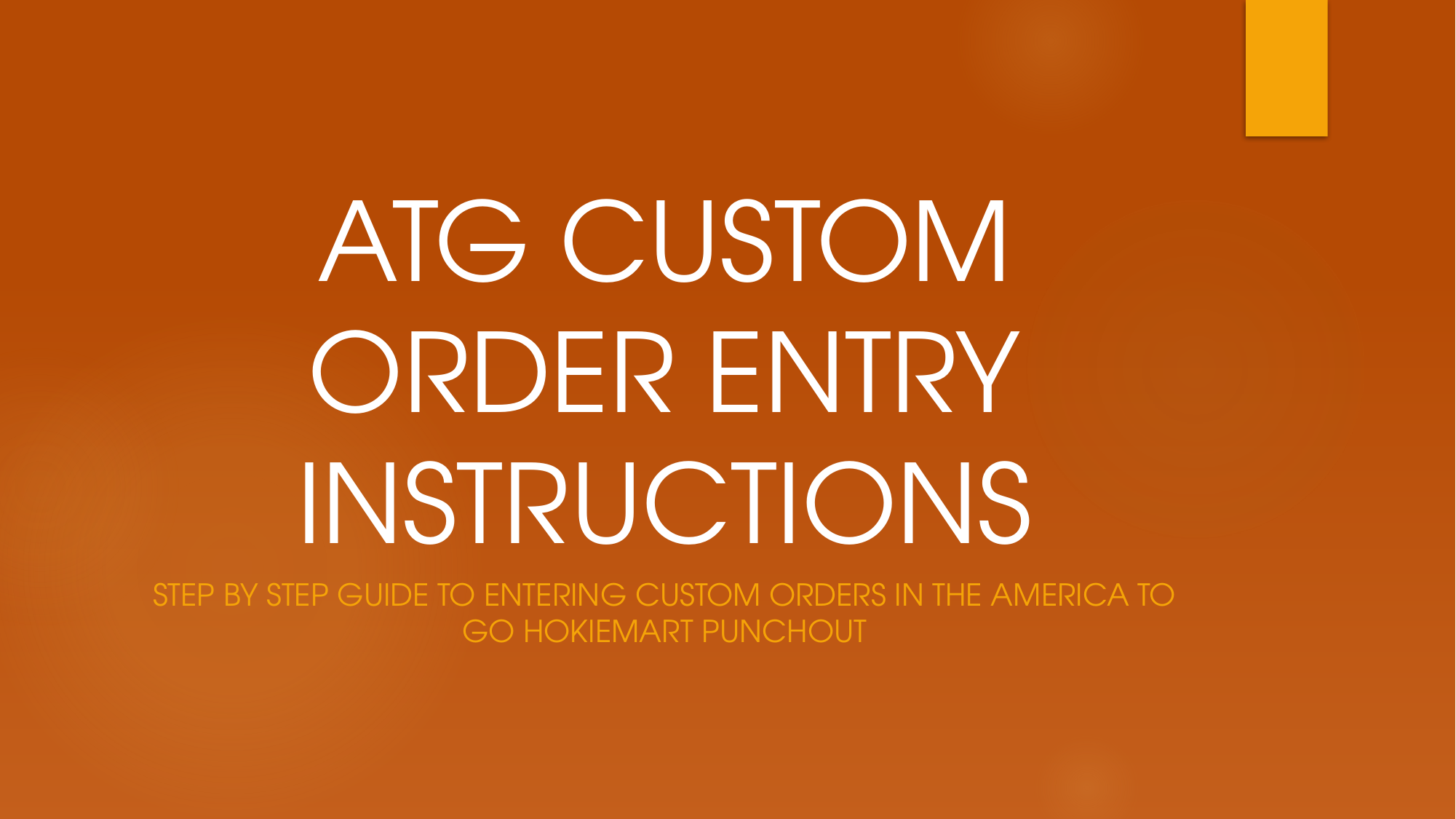

# ATG CUSTOM ORDER ENTRY INSTRUCTIONS
Step by step guide to entering custom orders in The America To Go Hokiemart Punchout